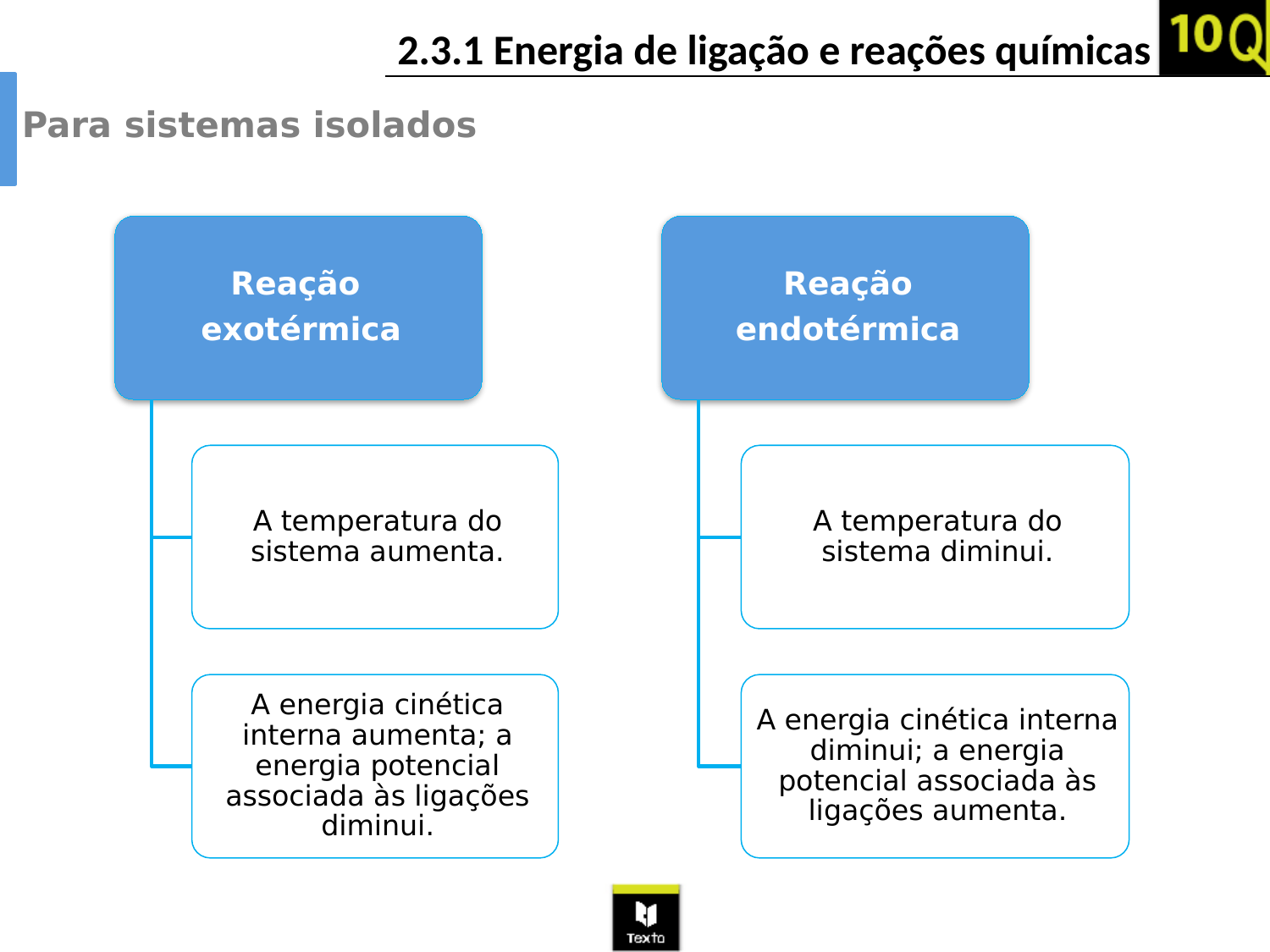

Para sistemas isolados
Reação
exotérmica
A temperatura do sistema aumenta.
A energia cinética interna aumenta; a energia potencial associada às ligações diminui.
Reação
endotérmica
A temperatura do sistema diminui.
A energia cinética interna diminui; a energia potencial associada às ligações aumenta.
10